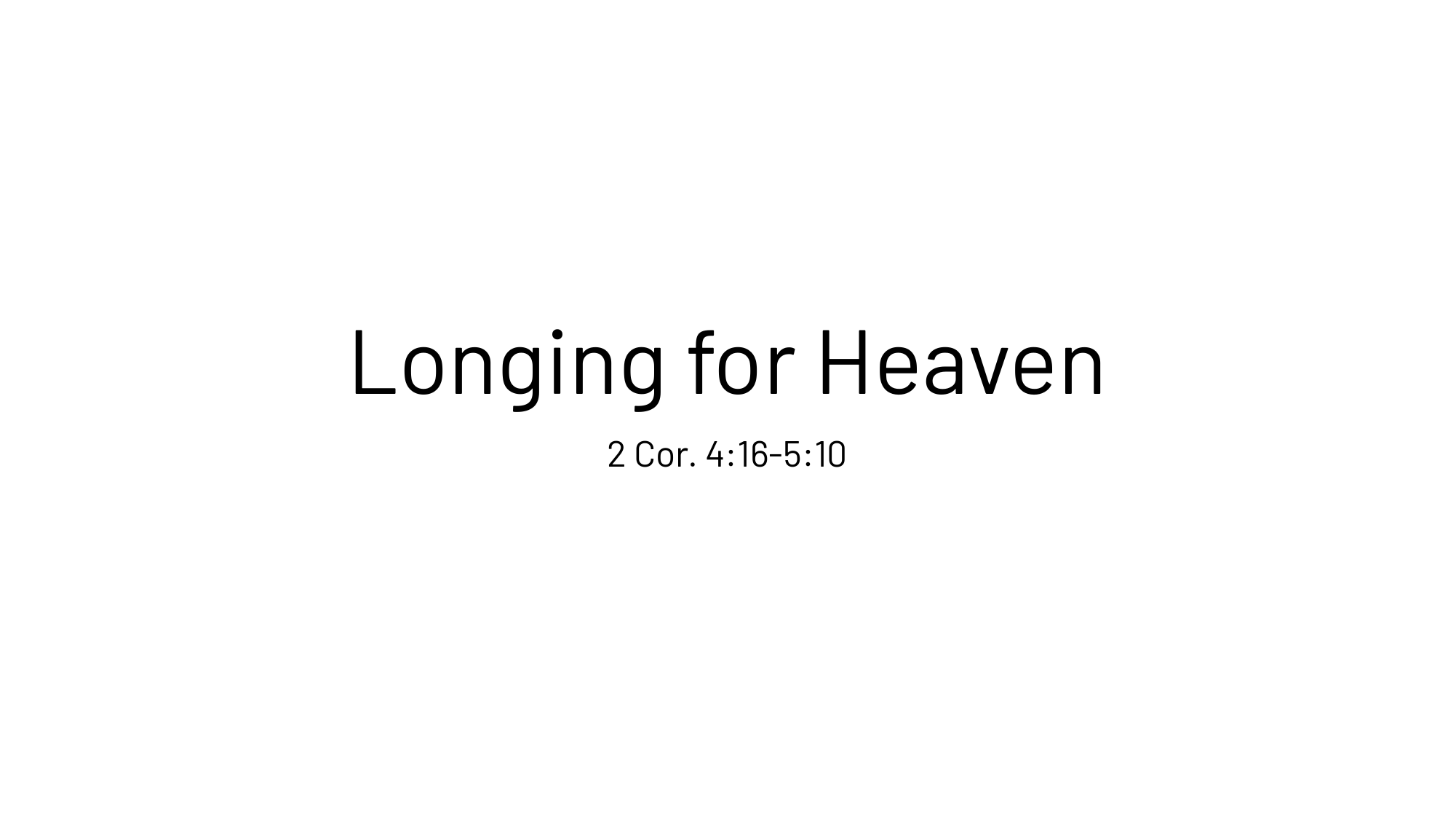

# Longing for Heaven
2 Cor. 4:16-5:10